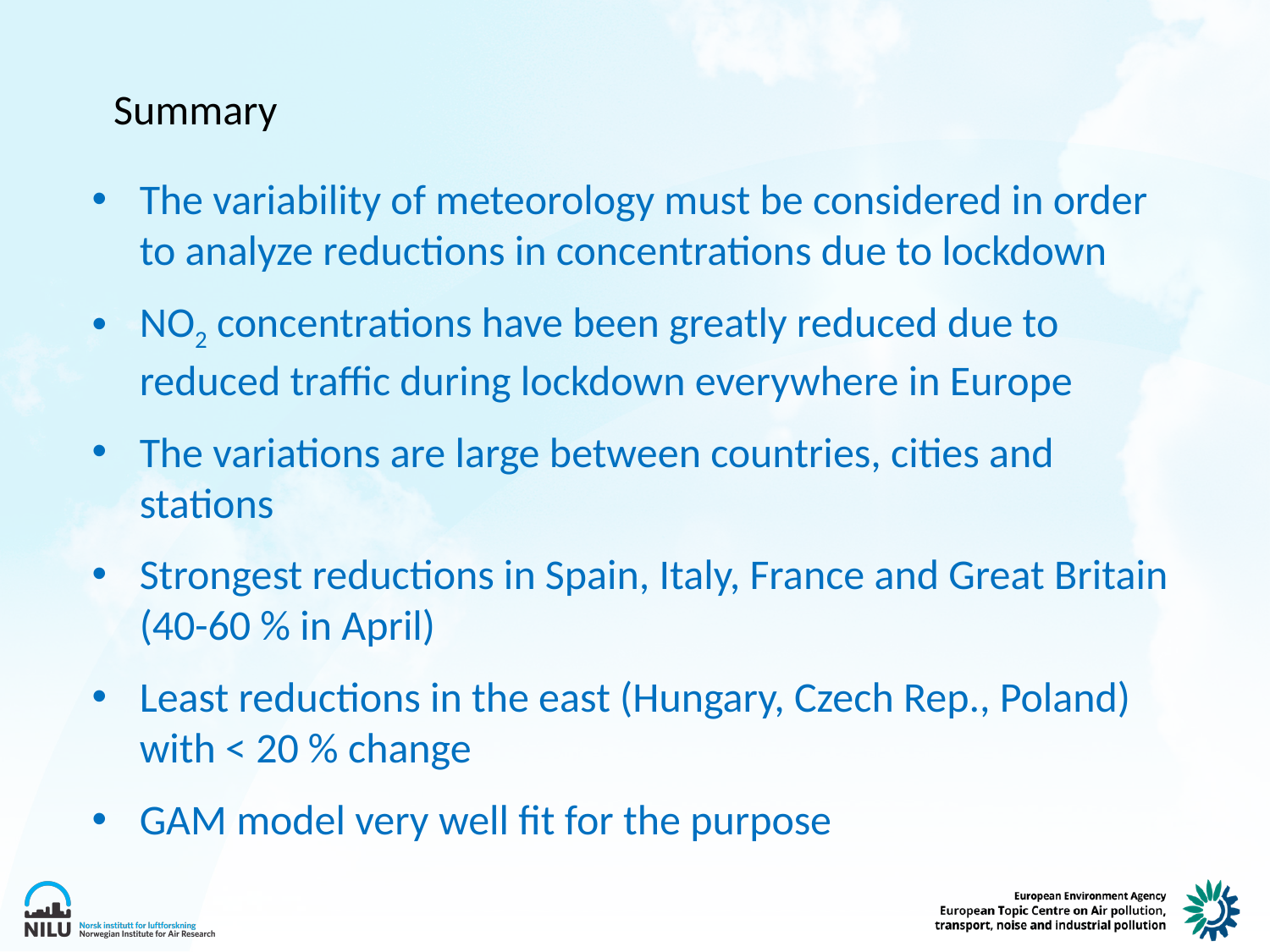

Summary
The variability of meteorology must be considered in order to analyze reductions in concentrations due to lockdown
NO2 concentrations have been greatly reduced due to reduced traffic during lockdown everywhere in Europe
The variations are large between countries, cities and stations
Strongest reductions in Spain, Italy, France and Great Britain (40-60 % in April)
Least reductions in the east (Hungary, Czech Rep., Poland) with < 20 % change
GAM model very well fit for the purpose